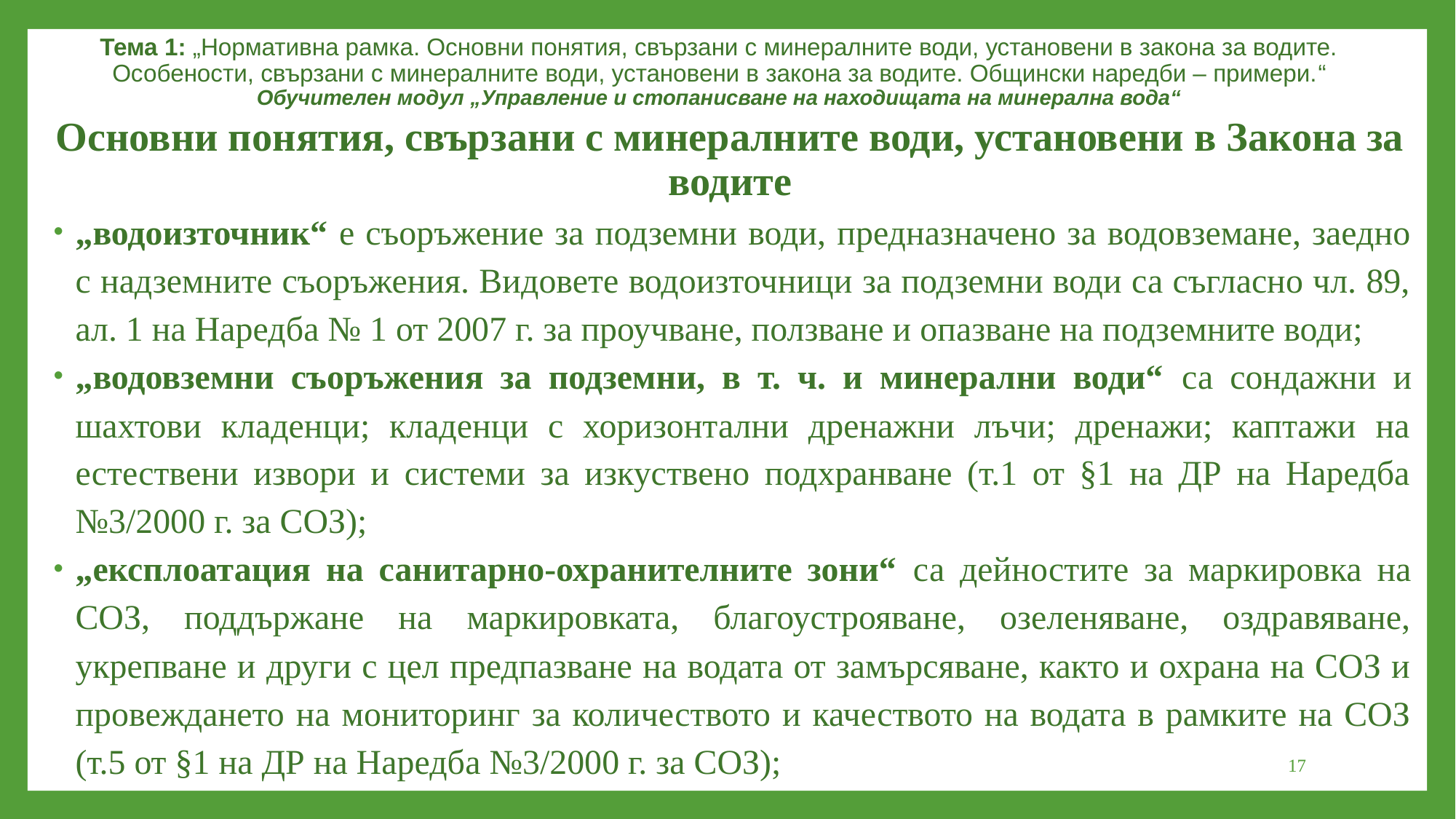

Тема 1: „Нормативна рамка. Основни понятия, свързани с минералните води, установени в закона за водите. Особености, свързани с минералните води, установени в закона за водите. Общински наредби – примери.“
Обучителен модул „Управление и стопанисване на находищата на минерална вода“
Основни понятия, свързани с минералните води, установени в Закона за водите
„водоизточник“ е съоръжение за подземни води, предназначено за водовземане, заедно с надземните съоръжения. Видовете водоизточници за подземни води са съгласно чл. 89, ал. 1 на Наредба № 1 от 2007 г. за проучване, ползване и опазване на подземните води;
„водовземни съоръжения за подземни, в т. ч. и минерални води“ са сондажни и шахтови кладенци; кладенци с хоризонтални дренажни лъчи; дренажи; каптажи на естествени извори и системи за изкуствено подхранване (т.1 от §1 на ДР на Наредба №3/2000 г. за СОЗ);
„експлоатация на санитарно-охранителните зони“ са дейностите за маркировка на СОЗ, поддържане на маркировката, благоустрояване, озеленяване, оздравяване, укрепване и други с цел предпазване на водата от замърсяване, както и охрана на СОЗ и провеждането на мониторинг за количеството и качеството на водата в рамките на СОЗ (т.5 от §1 на ДР на Наредба №3/2000 г. за СОЗ);

17